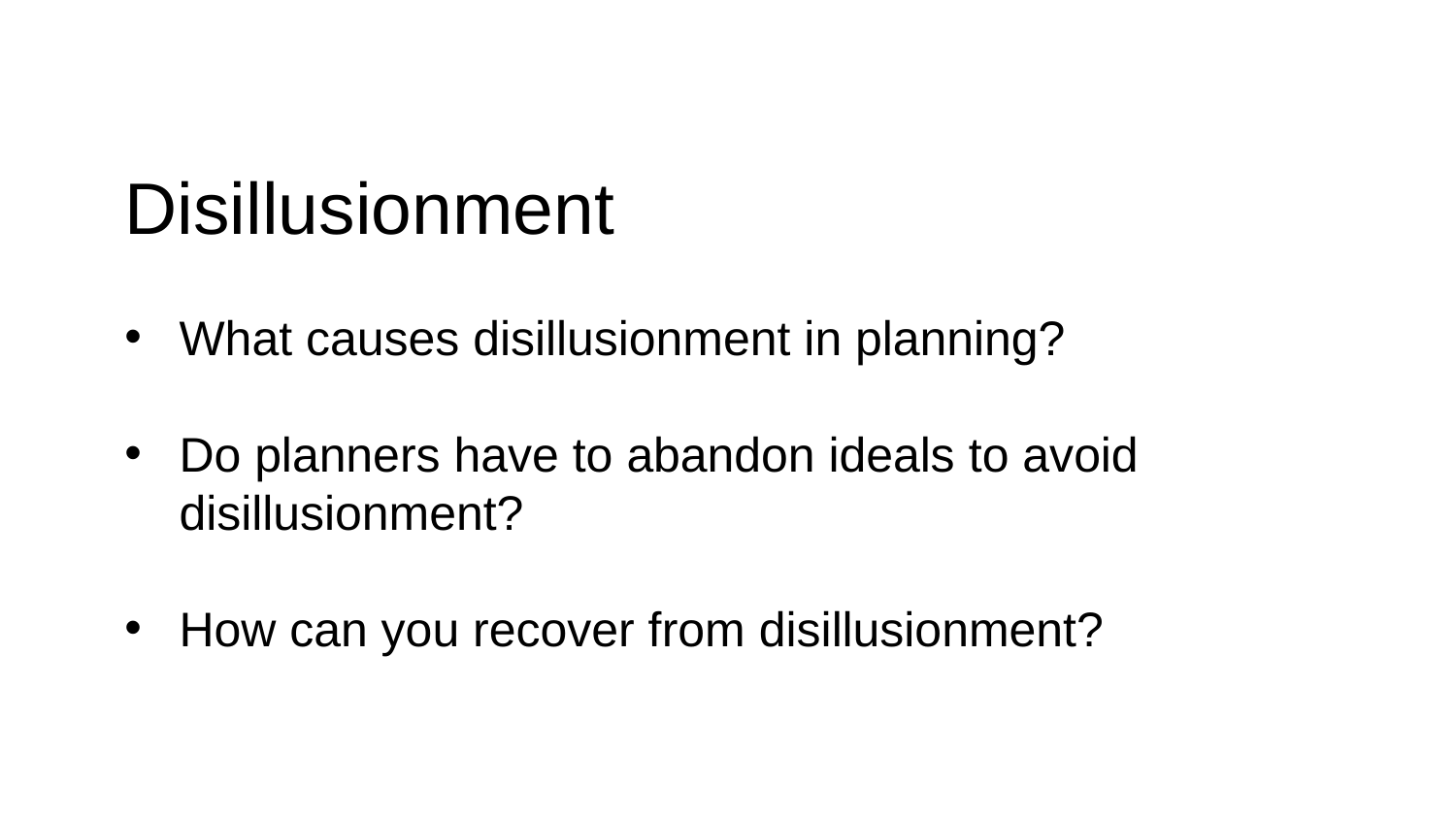

Disillusionment

What causes disillusionment in planning?

Do planners have to abandon ideals to avoid
disillusionment?

How can you recover from disillusionment?